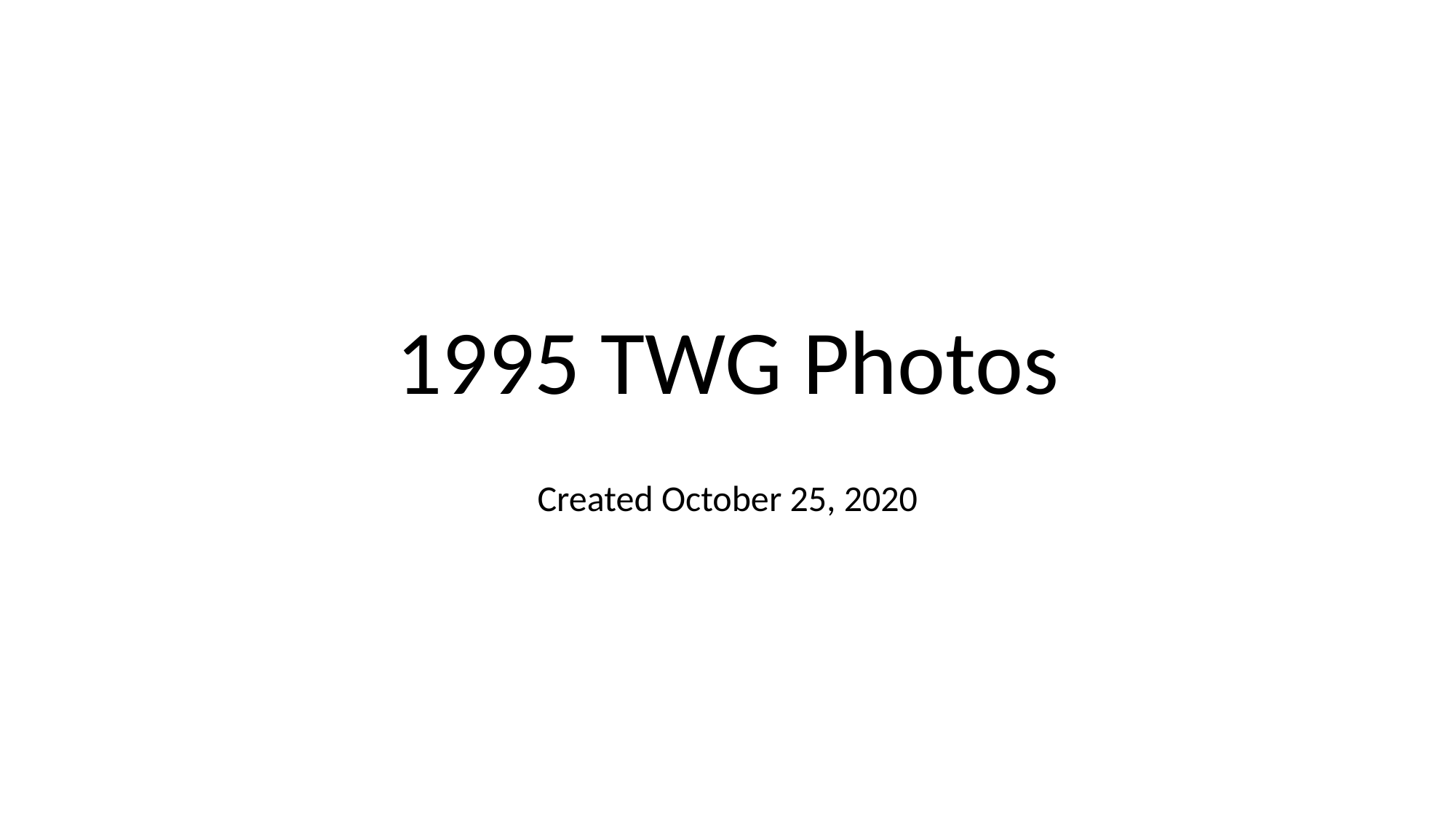

# 1995 TWG Photos
Created October 25, 2020